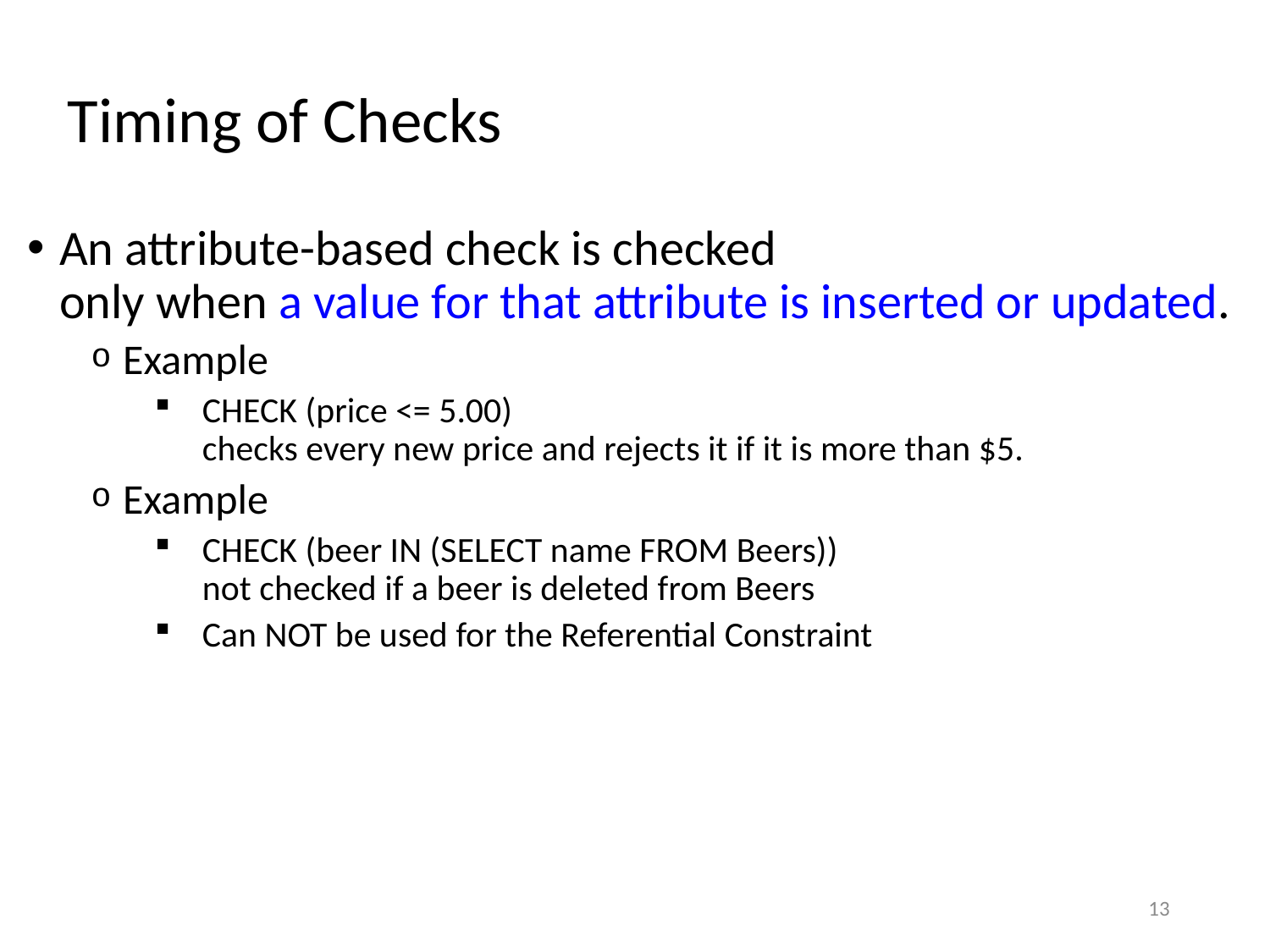

# Timing of Checks
An attribute-based check is checked
only when a value for that attribute is inserted or updated.
Example
CHECK (price <= 5.00)
checks every new price and rejects it if it is more than $5.
Example
CHECK (beer IN (SELECT name FROM Beers))
not checked if a beer is deleted from Beers
Can NOT be used for the Referential Constraint

13